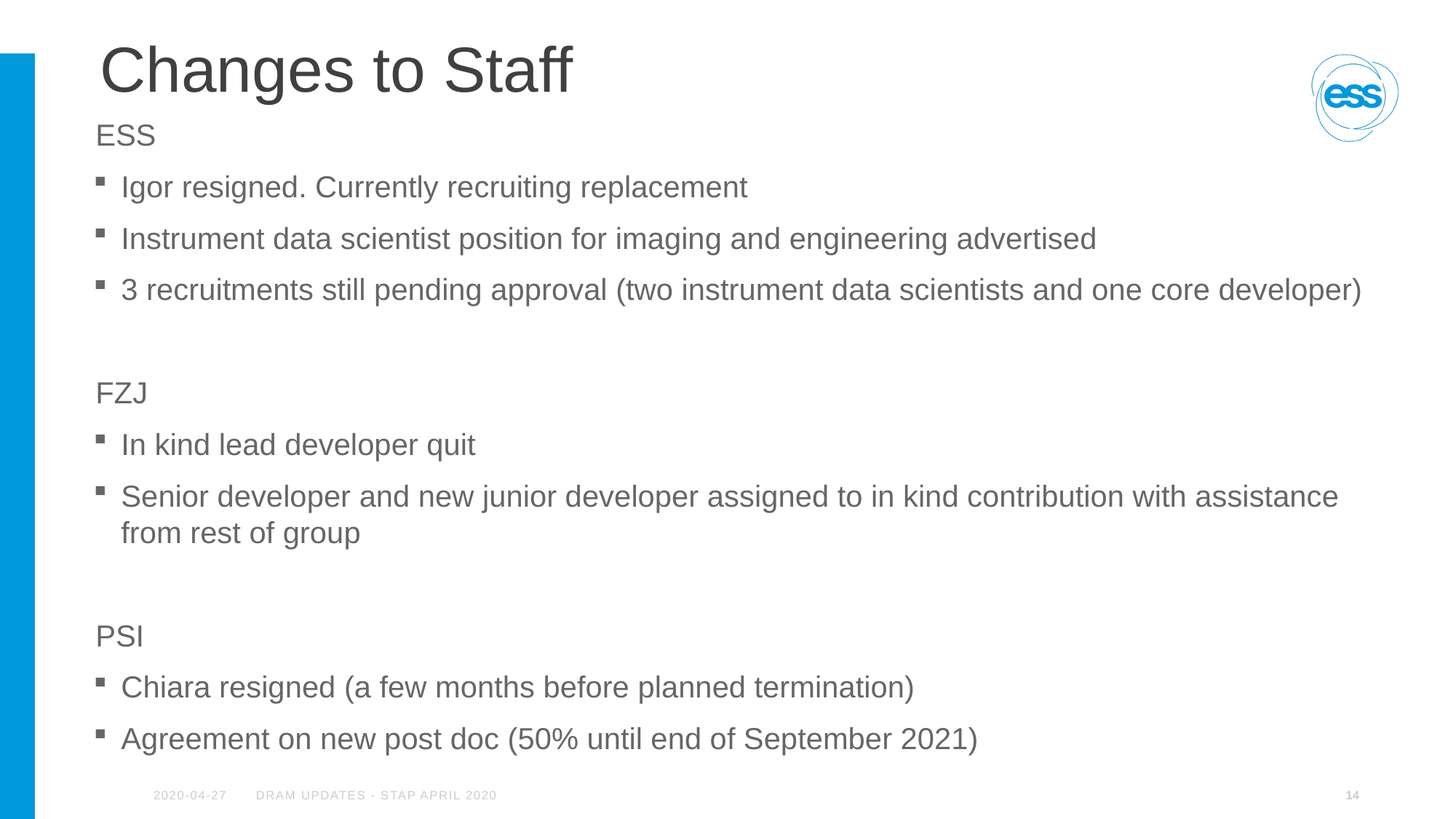

# Changes to Staff
ESS
Igor resigned. Currently recruiting replacement
Instrument data scientist position for imaging and engineering advertised
3 recruitments still pending approval (two instrument data scientists and one core developer)

FZJ
In kind lead developer quit
Senior developer and new junior developer assigned to in kind contribution with assistance from rest of group

PSI
Chiara resigned (a few months before planned termination)
Agreement on new post doc (50% until end of September 2021)
2020-04-27
DRAM Updates - STAP April 2020
14